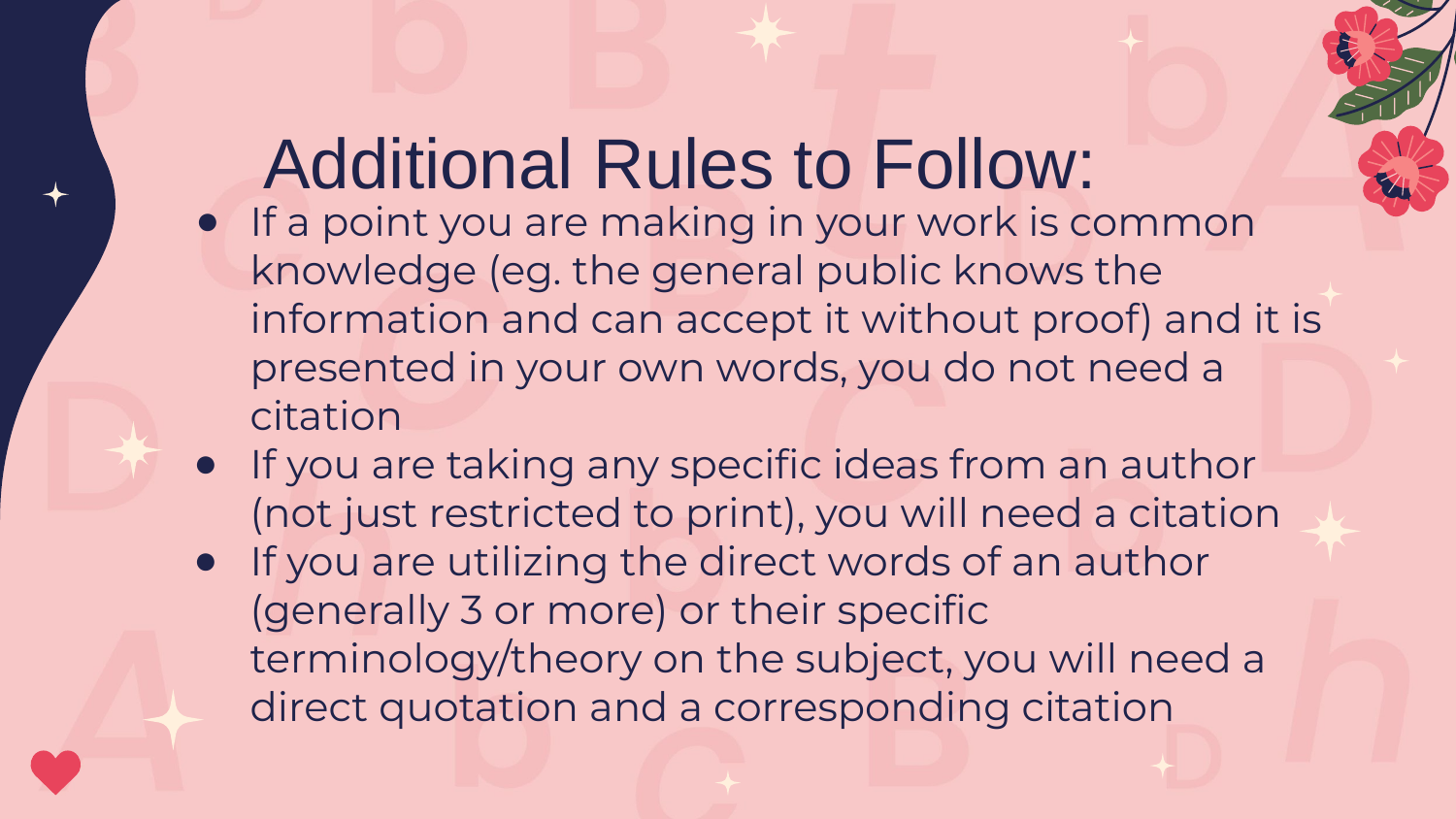

# Additional Rules to Follow:
If a point you are making in your work is common knowledge (eg. the general public knows the information and can accept it without proof) and it is presented in your own words, you do not need a citation
If you are taking any specific ideas from an author (not just restricted to print), you will need a citation
If you are utilizing the direct words of an author (generally 3 or more) or their specific terminology/theory on the subject, you will need a direct quotation and a corresponding citation